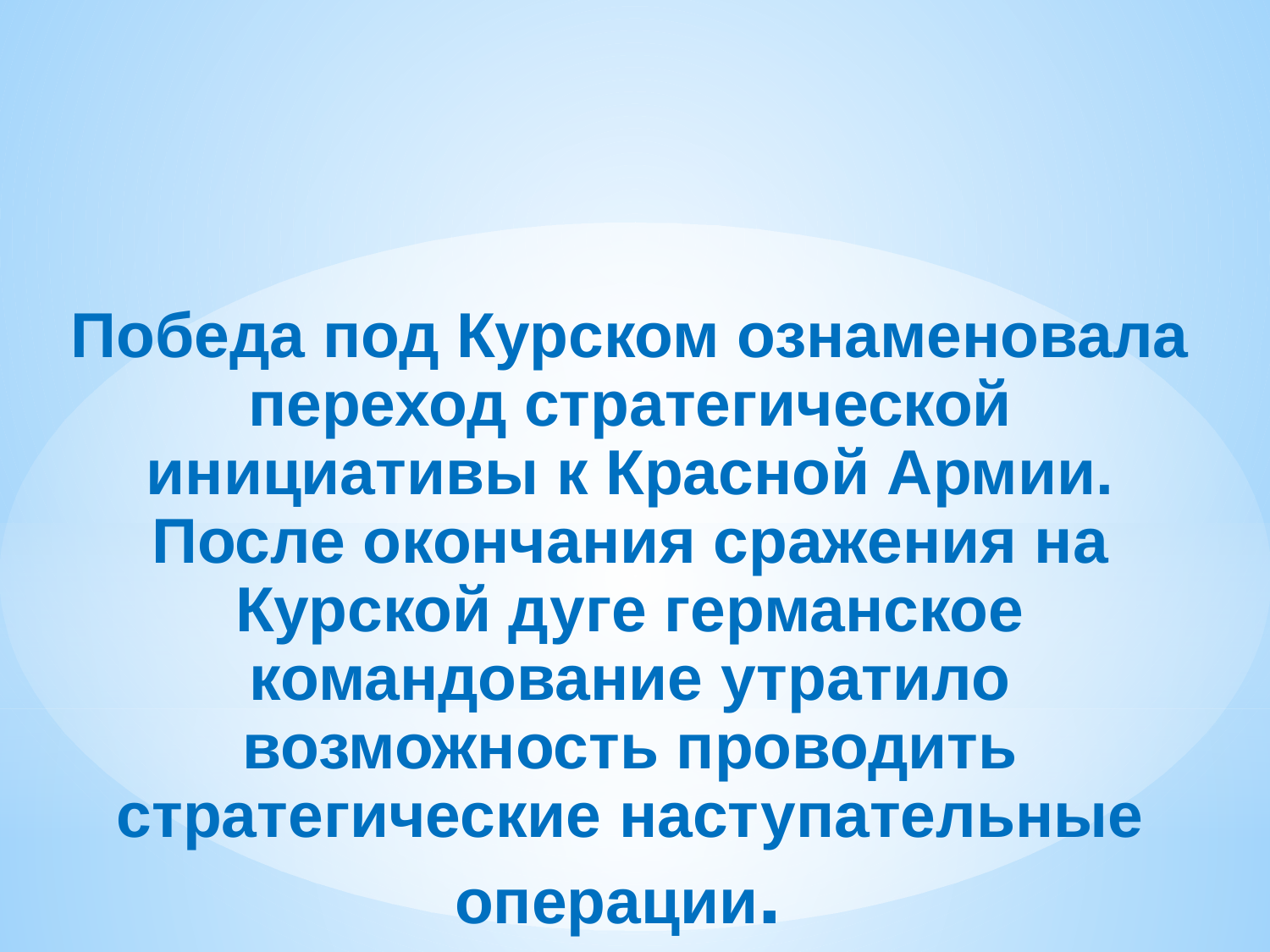

Победа под Курском ознаменовала переход стратегической инициативы к Красной Армии. После окончания сражения на Курской дуге германское командование утратило возможность проводить стратегические наступательные операции.